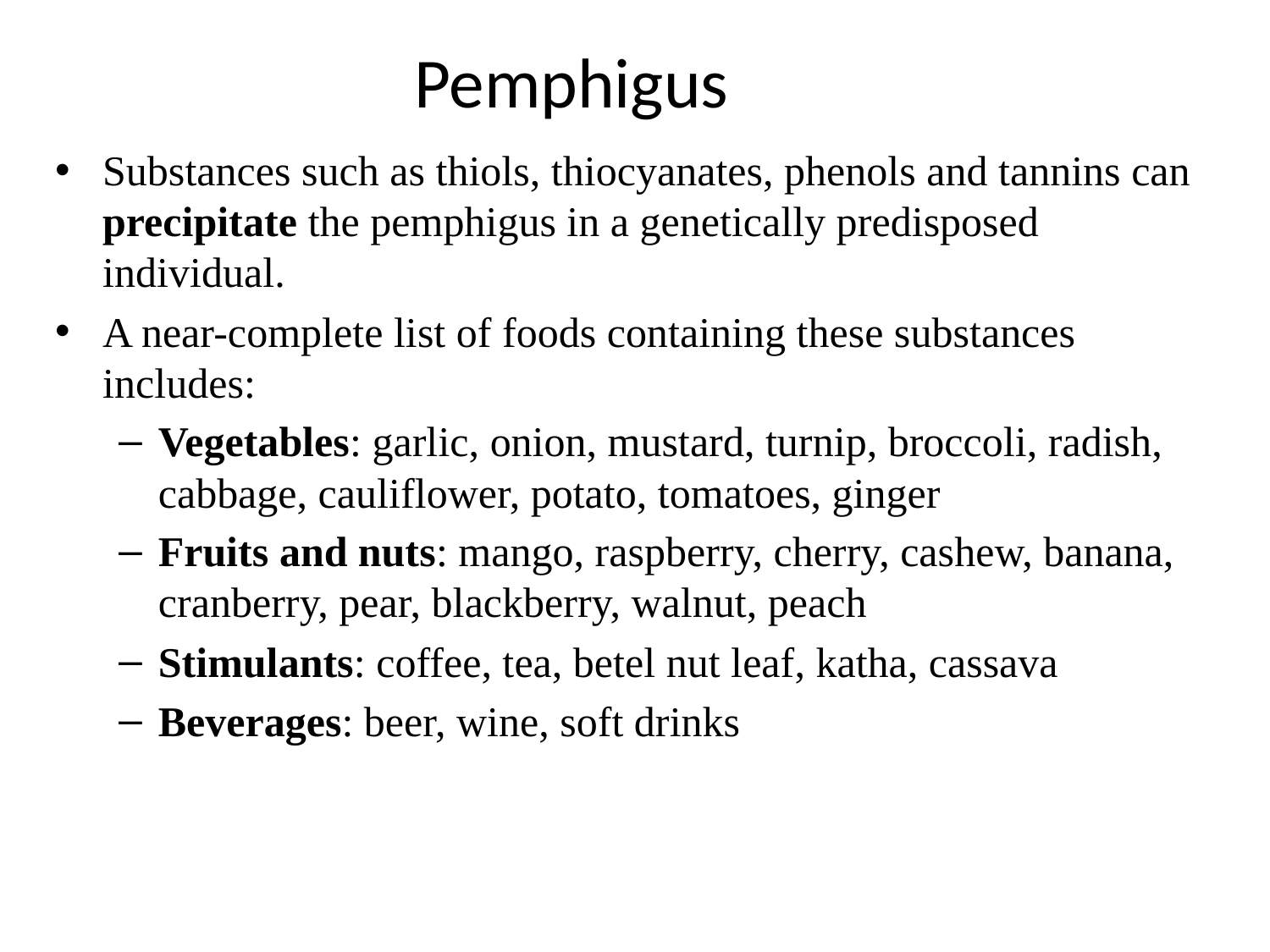

# Pemphigus
Substances such as thiols, thiocyanates, phenols and tannins can precipitate the pemphigus in a genetically predisposed individual.
A near-complete list of foods containing these substances includes:
Vegetables: garlic, onion, mustard, turnip, broccoli, radish, cabbage, cauliflower, potato, tomatoes, ginger
Fruits and nuts: mango, raspberry, cherry, cashew, banana, cranberry, pear, blackberry, walnut, peach
Stimulants: coffee, tea, betel nut leaf, katha, cassava
Beverages: beer, wine, soft drinks